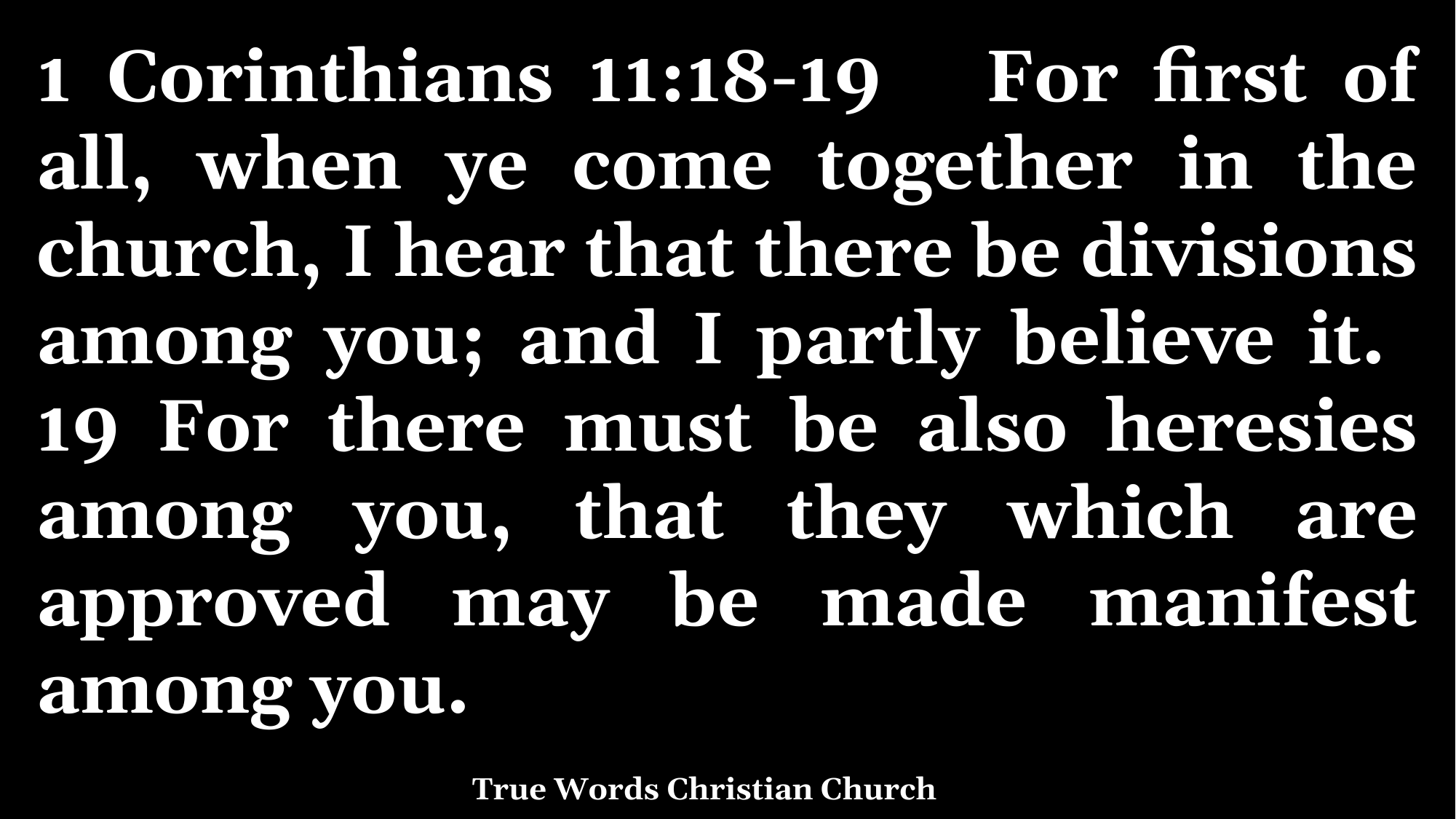

1 Corinthians 11:18-19   For first of all, when ye come together in the church, I hear that there be divisions among you; and I partly believe it.  19 For there must be also heresies among you, that they which are approved may be made manifest among you.
True Words Christian Church